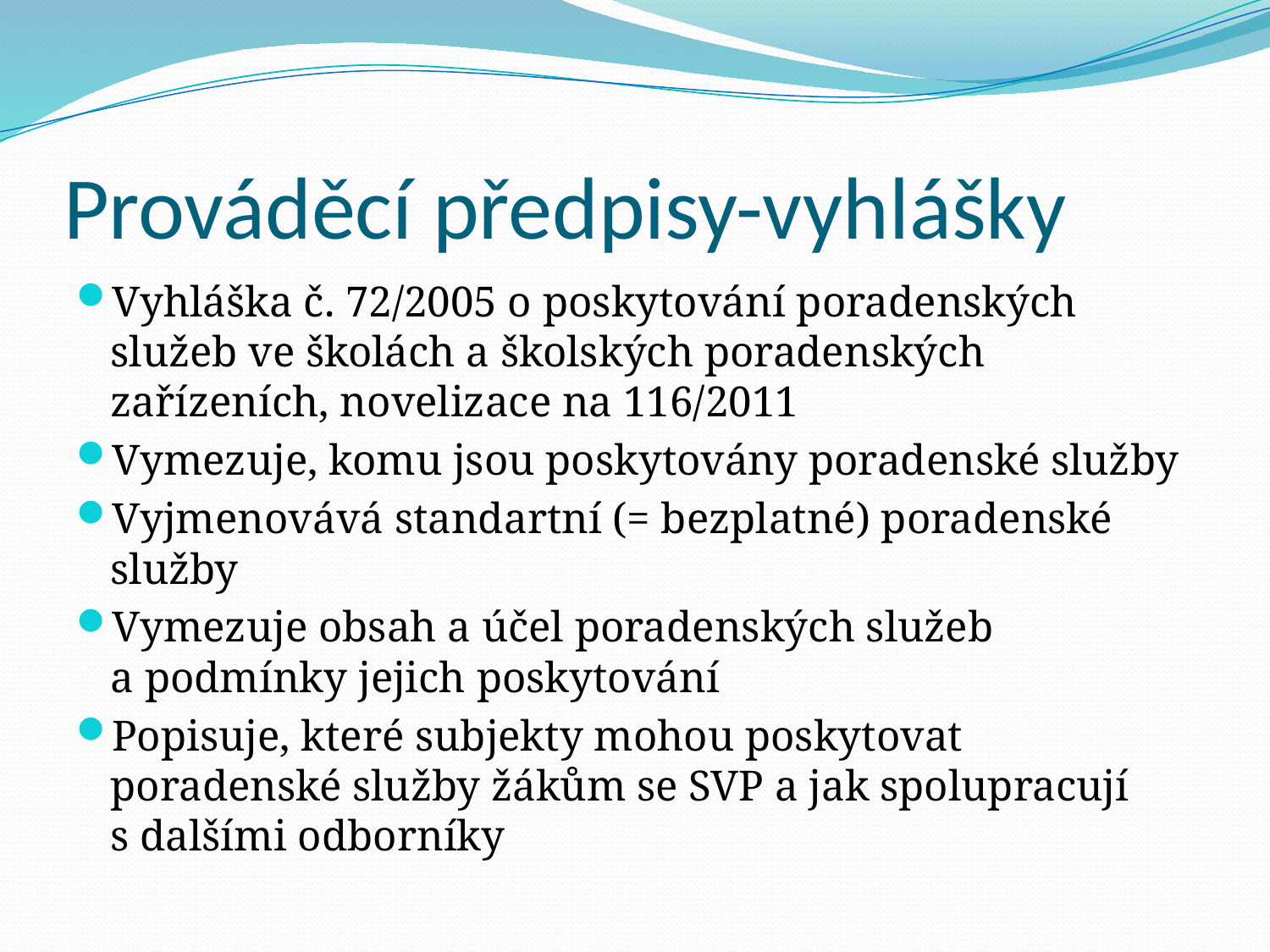

# Prováděcí předpisy-vyhlášky
Vyhláška č. 72/2005 o poskytování poradenských služeb ve školách a školských poradenských zařízeních, novelizace na 116/2011
Vymezuje, komu jsou poskytovány poradenské služby
Vyjmenovává standartní (= bezplatné) poradenské služby
Vymezuje obsah a účel poradenských služeb                 a podmínky jejich poskytování
Popisuje, které subjekty mohou poskytovat poradenské služby žákům se SVP a jak spolupracují      s dalšími odborníky